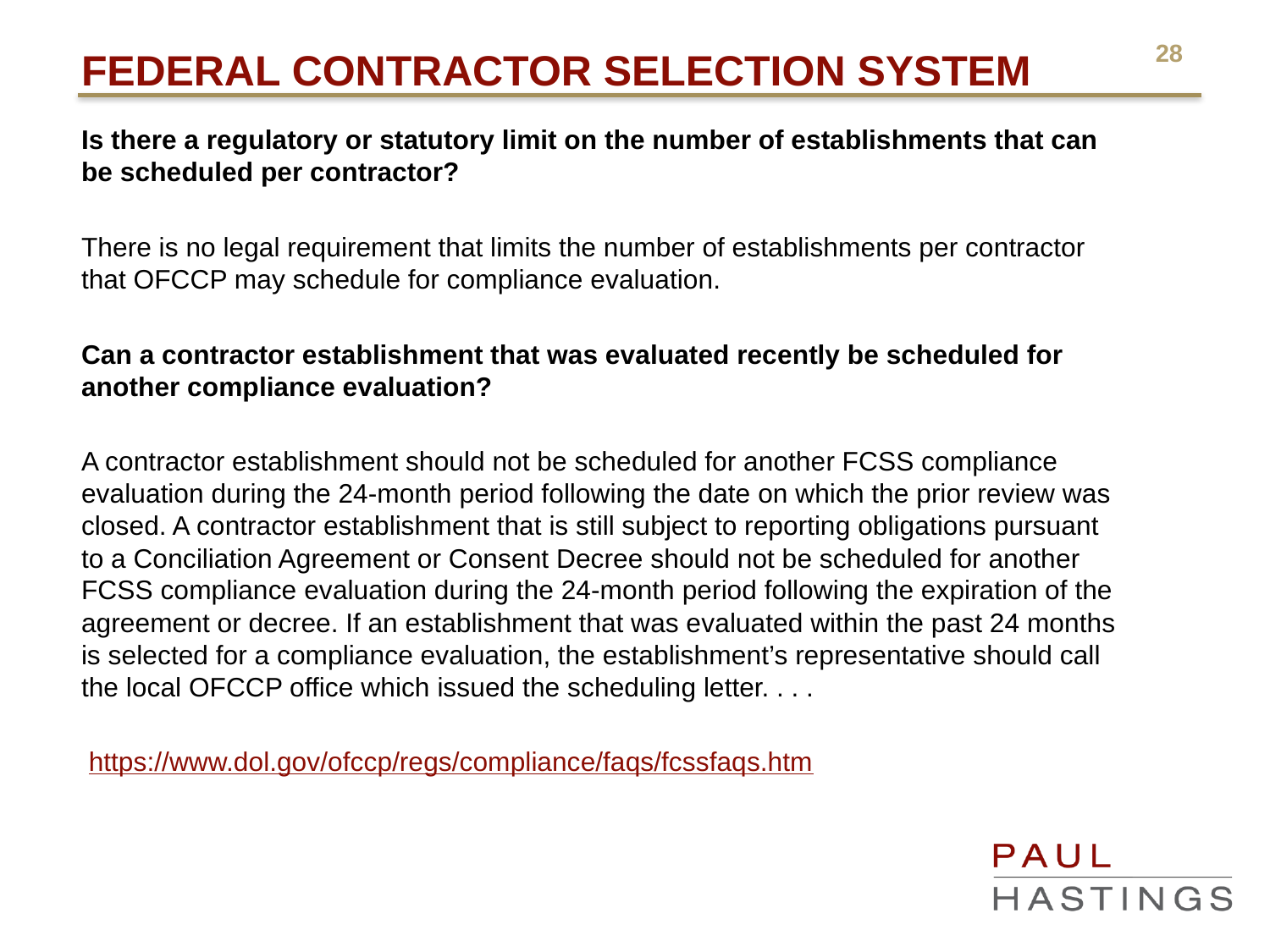

# Federal contractor selection system
Is there a regulatory or statutory limit on the number of establishments that can be scheduled per contractor?

There is no legal requirement that limits the number of establishments per contractor that OFCCP may schedule for compliance evaluation.

Can a contractor establishment that was evaluated recently be scheduled for another compliance evaluation?

A contractor establishment should not be scheduled for another FCSS compliance evaluation during the 24-month period following the date on which the prior review was closed. A contractor establishment that is still subject to reporting obligations pursuant to a Conciliation Agreement or Consent Decree should not be scheduled for another FCSS compliance evaluation during the 24-month period following the expiration of the agreement or decree. If an establishment that was evaluated within the past 24 months is selected for a compliance evaluation, the establishment’s representative should call the local OFCCP office which issued the scheduling letter. . . .

 https://www.dol.gov/ofccp/regs/compliance/faqs/fcssfaqs.htm